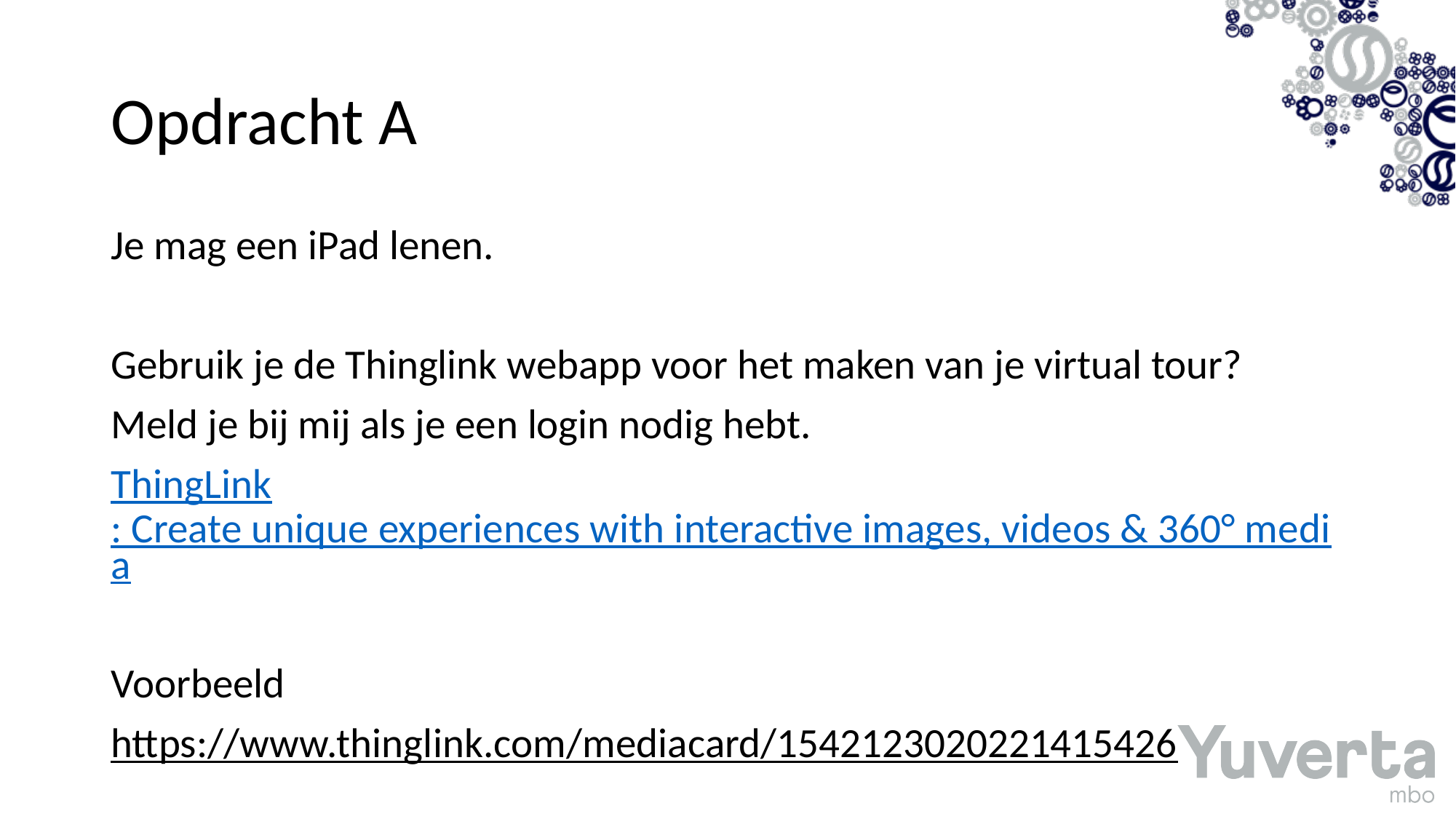

# Opdracht A
Je mag een iPad lenen.

Gebruik je de Thinglink webapp voor het maken van je virtual tour?
Meld je bij mij als je een login nodig hebt.
ThingLink: Create unique experiences with interactive images, videos & 360° media

Voorbeeld
https://www.thinglink.com/mediacard/1542123020221415426